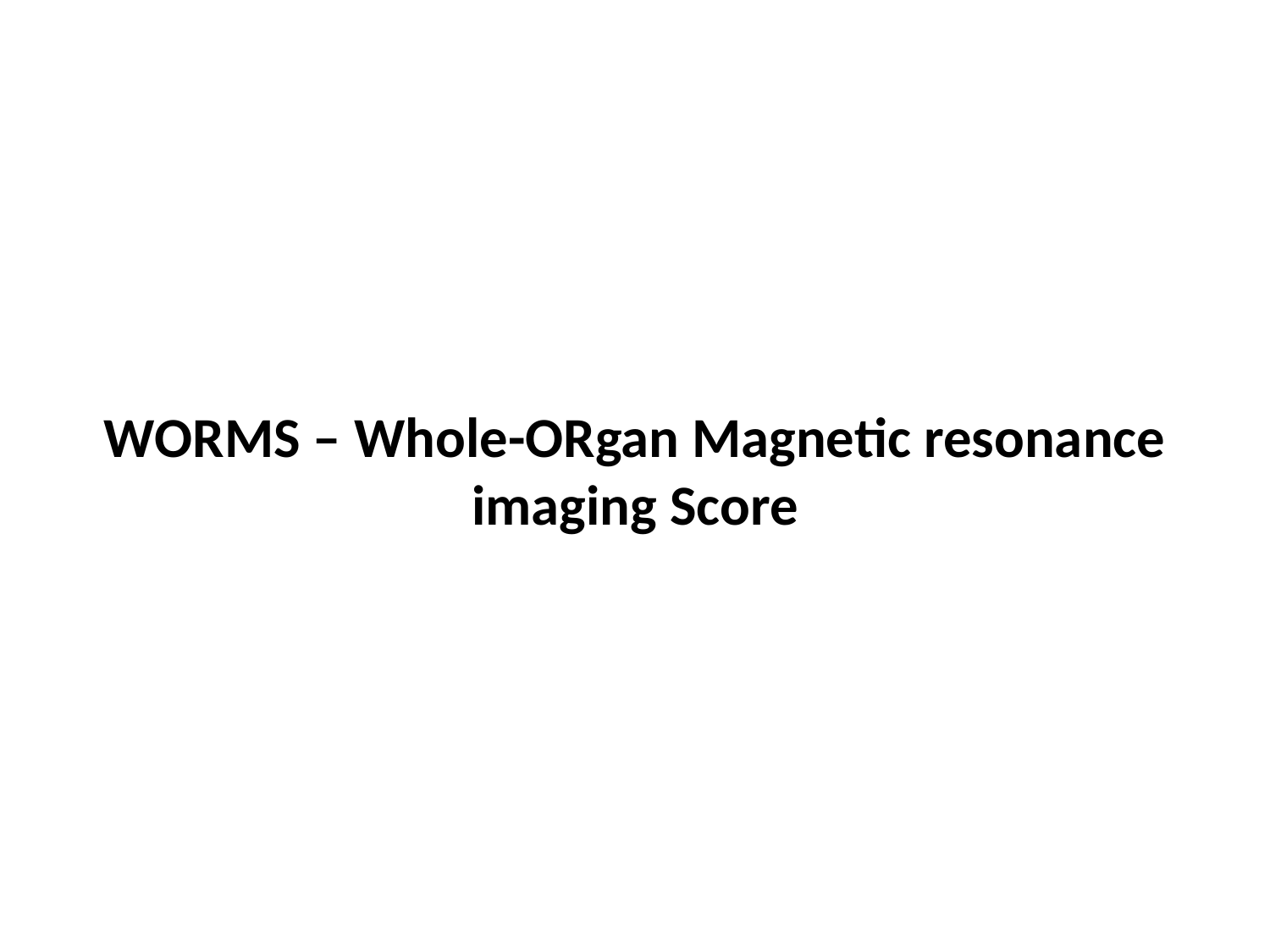

WORMS – Whole-ORgan Magnetic resonance imaging Score